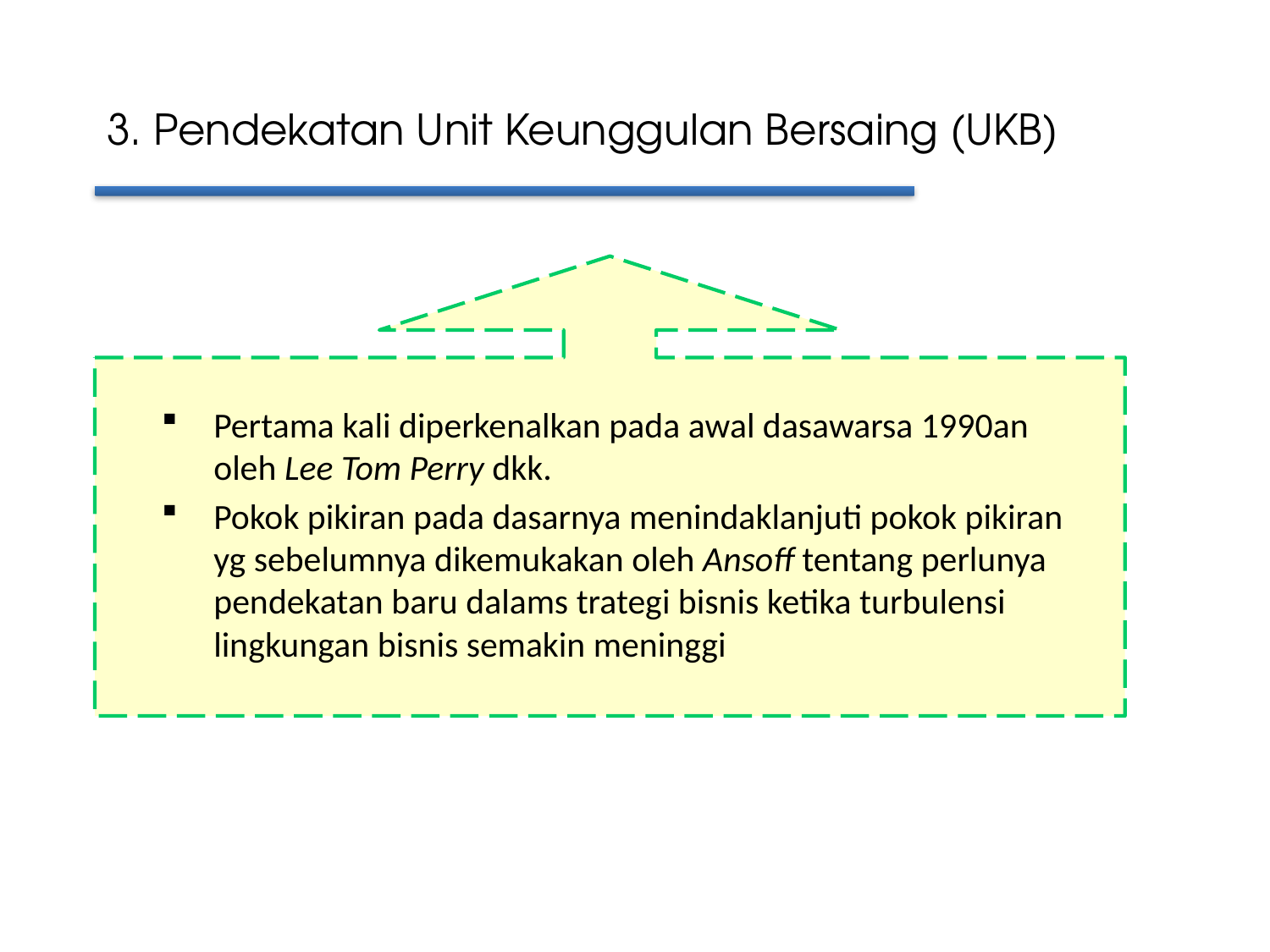

3. Pendekatan Unit Keunggulan Bersaing (UKB)

Pertama kali diperkenalkan pada awal dasawarsa 1990an oleh Lee Tom Perry dkk.
Pokok pikiran pada dasarnya menindaklanjuti pokok pikiran yg sebelumnya dikemukakan oleh Ansoff tentang perlunya pendekatan baru dalams trategi bisnis ketika turbulensi lingkungan bisnis semakin meninggi